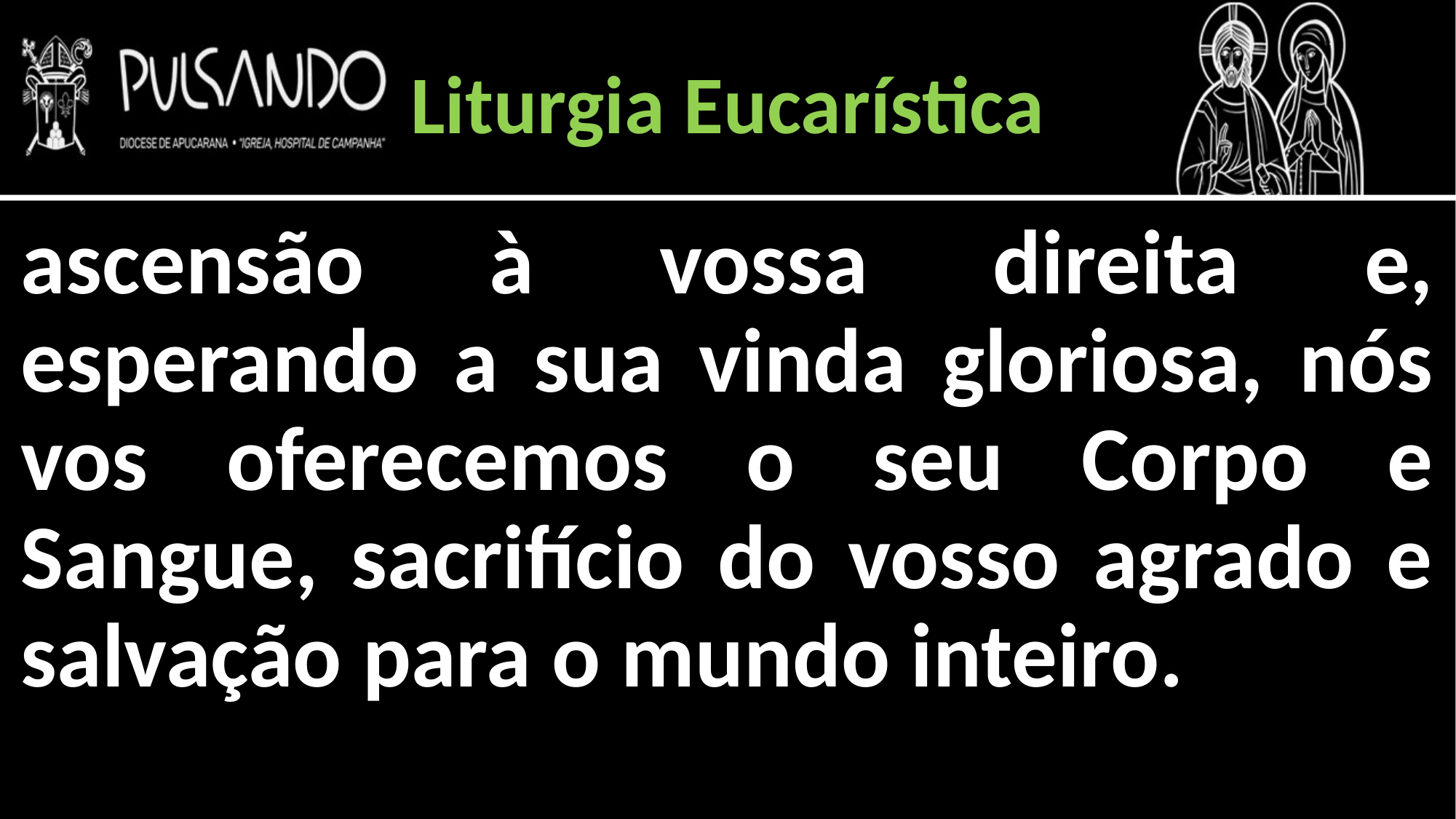

Liturgia Eucarística
ascensão à vossa direita e, esperando a sua vinda gloriosa, nós vos oferecemos o seu Corpo e Sangue, sacrifício do vosso agrado e salvação para o mundo inteiro.